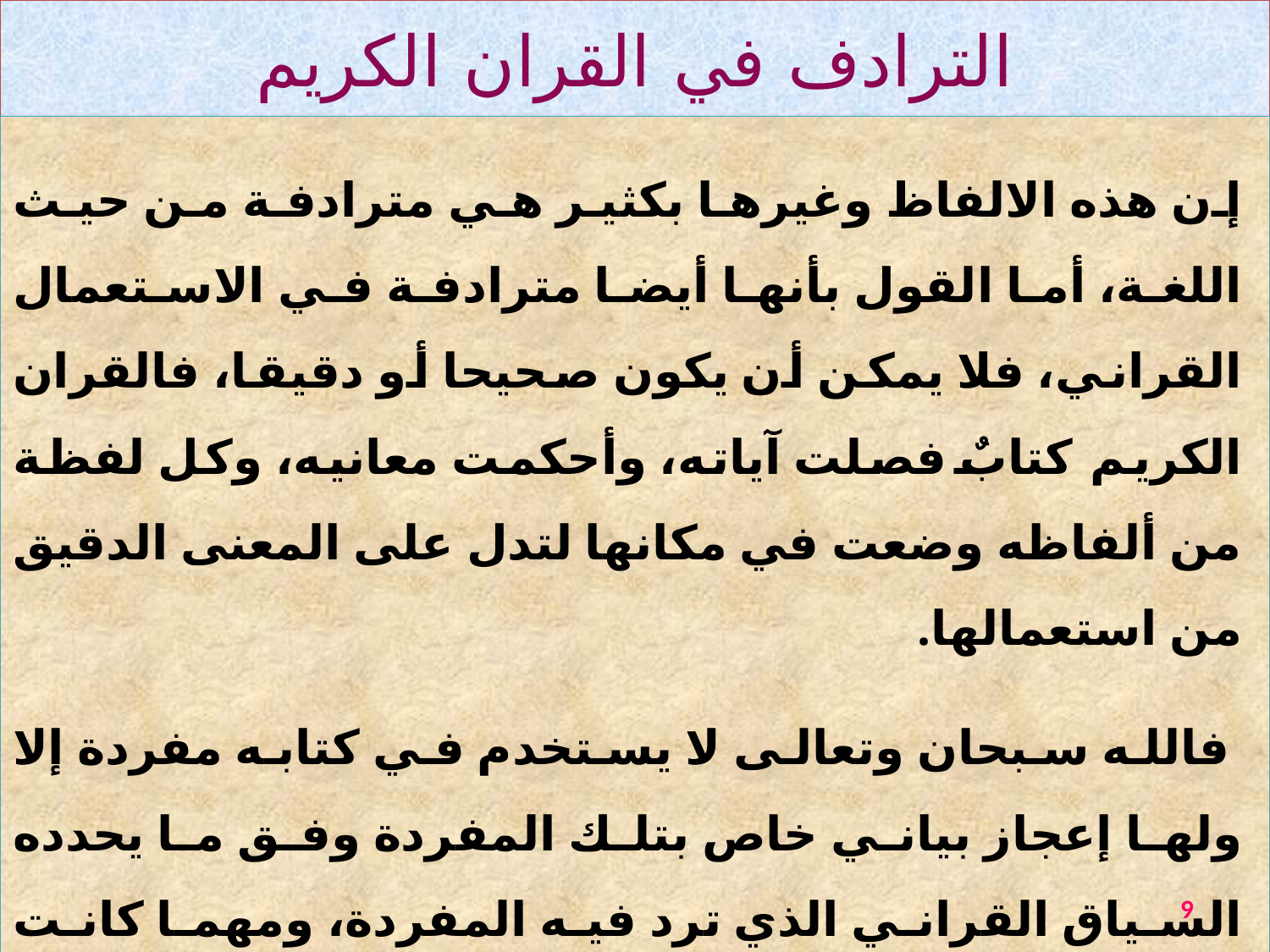

# الترادف في القران الكريم

إن هذه الالفاظ وغيرها بكثير هي مترادفة من حيث اللغة، أما القول بأنها أيضا مترادفة في الاستعمال القراني، فلا يمكن أن يكون صحيحا أو دقيقا، فالقران الكريم كتابٌ فصلت آياته، وأحكمت معانيه، وكل لفظة من ألفاظه وضعت في مكانها لتدل على المعنى الدقيق من استعمالها.

 فالله سبحان وتعالى لا يستخدم في كتابه مفردة إلا ولها إعجاز بياني خاص بتلك المفردة وفق ما يحدده السياق القراني الذي ترد فيه المفردة، ومهما كانت المفردتان متقاربتين في المعنى في الاستعمال القراني، إلا أنه هناك فروق لغوية دقيقة بينهما تبينها السياقات القرانية.

9